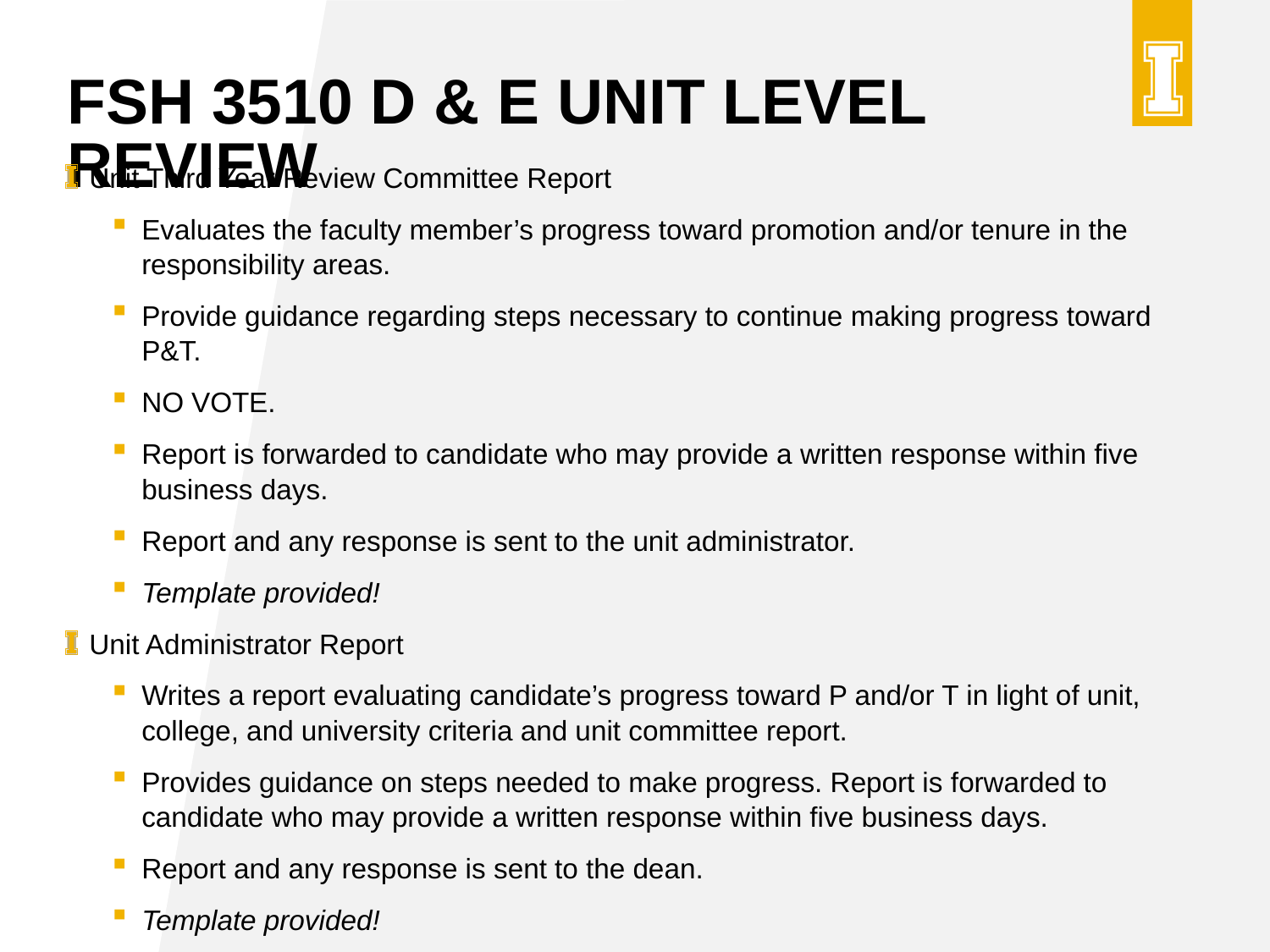

# fsh 3510 D & E unit level review
Unit Third Year Review Committee Report
Evaluates the faculty member’s progress toward promotion and/or tenure in the responsibility areas.
Provide guidance regarding steps necessary to continue making progress toward P&T.
NO VOTE.
Report is forwarded to candidate who may provide a written response within five business days.
Report and any response is sent to the unit administrator.
Template provided!
Unit Administrator Report
Writes a report evaluating candidate’s progress toward P and/or T in light of unit, college, and university criteria and unit committee report.
Provides guidance on steps needed to make progress. Report is forwarded to candidate who may provide a written response within five business days.
Report and any response is sent to the dean.
Template provided!